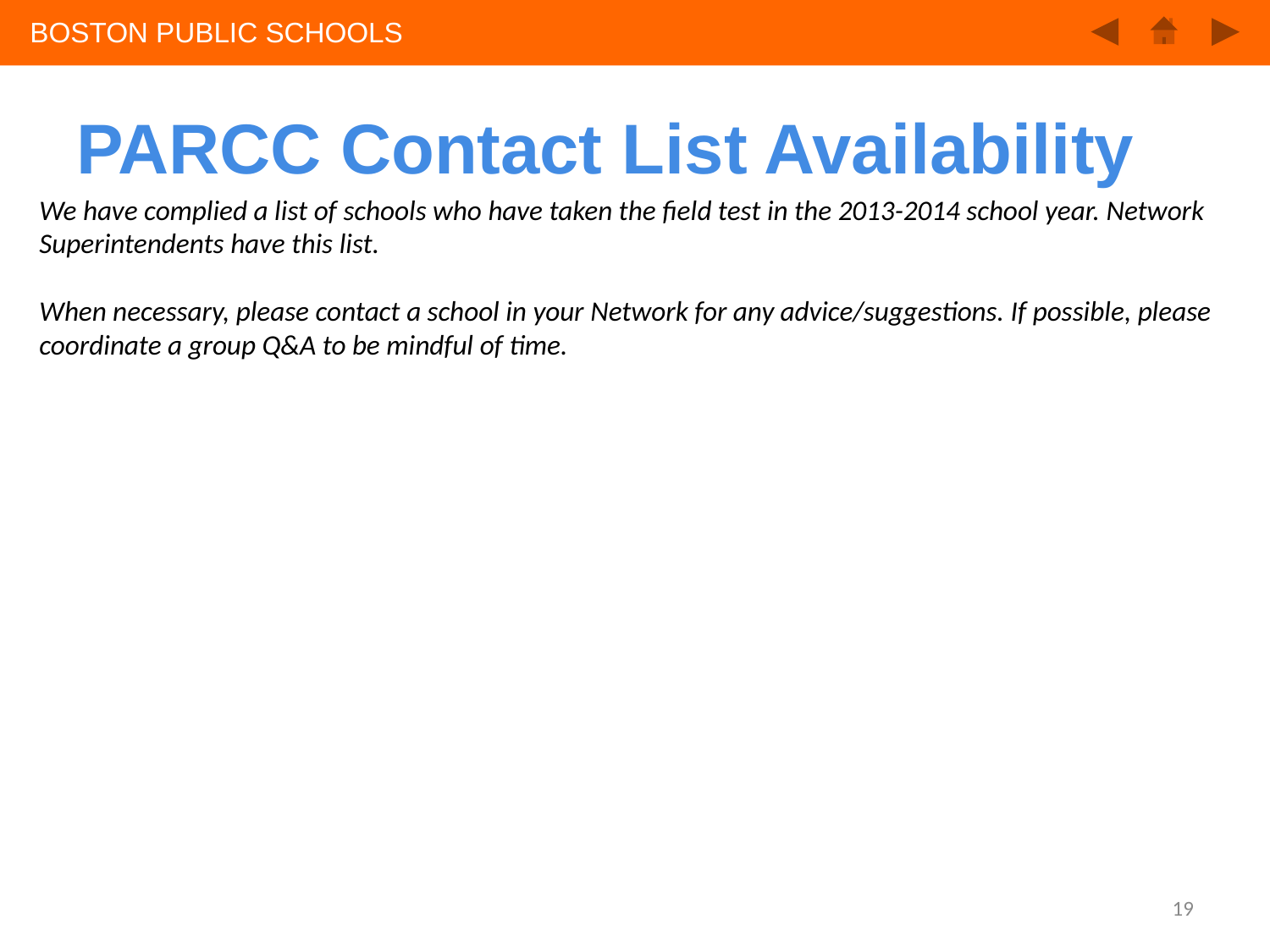

PARCC Contact List Availability
We have complied a list of schools who have taken the field test in the 2013-2014 school year. Network Superintendents have this list.

When necessary, please contact a school in your Network for any advice/suggestions. If possible, please coordinate a group Q&A to be mindful of time.
19